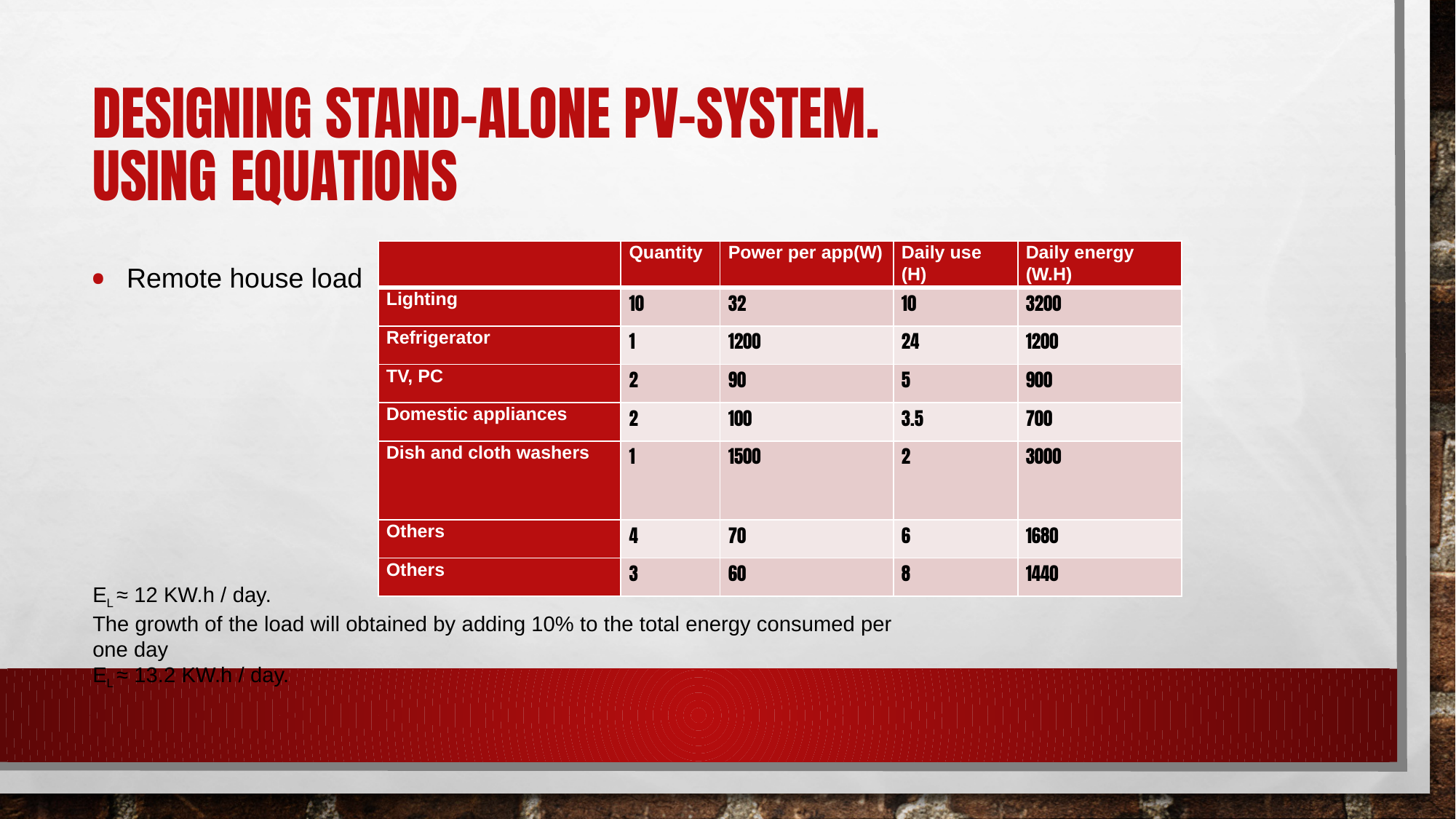

# Designing stand-alone PV-system. Using equations
|  | Quantity | Power per app(W) | Daily use (H) | Daily energy (W.H) |
| --- | --- | --- | --- | --- |
| Lighting | 10 | 32 | 10 | 3200 |
| Refrigerator | 1 | 1200 | 24 | 1200 |
| TV, PC | 2 | 90 | 5 | 900 |
| Domestic appliances | 2 | 100 | 3.5 | 700 |
| Dish and cloth washers | 1 | 1500 | 2 | 3000 |
| Others | 4 | 70 | 6 | 1680 |
| Others | 3 | 60 | 8 | 1440 |
Remote house load

EL ≈ 12 KW.h / day.
The growth of the load will obtained by adding 10% to the total energy consumed per one day
EL ≈ 13.2 KW.h / day.